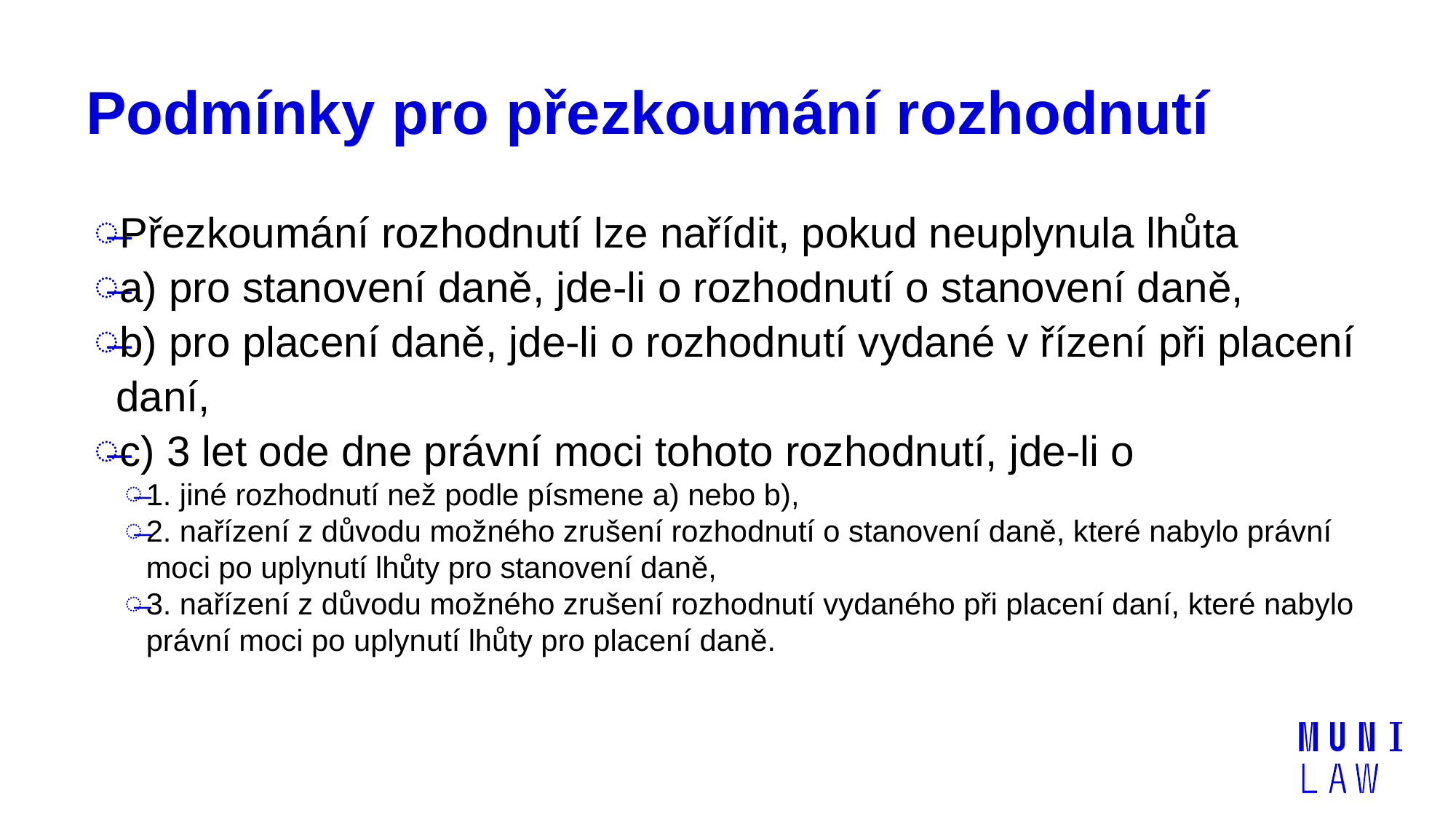

# Podmínky pro přezkoumání rozhodnutí
Přezkoumání rozhodnutí lze nařídit, pokud neuplynula lhůta
a) pro stanovení daně, jde-li o rozhodnutí o stanovení daně,
b) pro placení daně, jde-li o rozhodnutí vydané v řízení při placení daní,
c) 3 let ode dne právní moci tohoto rozhodnutí, jde-li o
1. jiné rozhodnutí než podle písmene a) nebo b),
2. nařízení z důvodu možného zrušení rozhodnutí o stanovení daně, které nabylo právní moci po uplynutí lhůty pro stanovení daně,
3. nařízení z důvodu možného zrušení rozhodnutí vydaného při placení daní, které nabylo právní moci po uplynutí lhůty pro placení daně.
21.03.2022